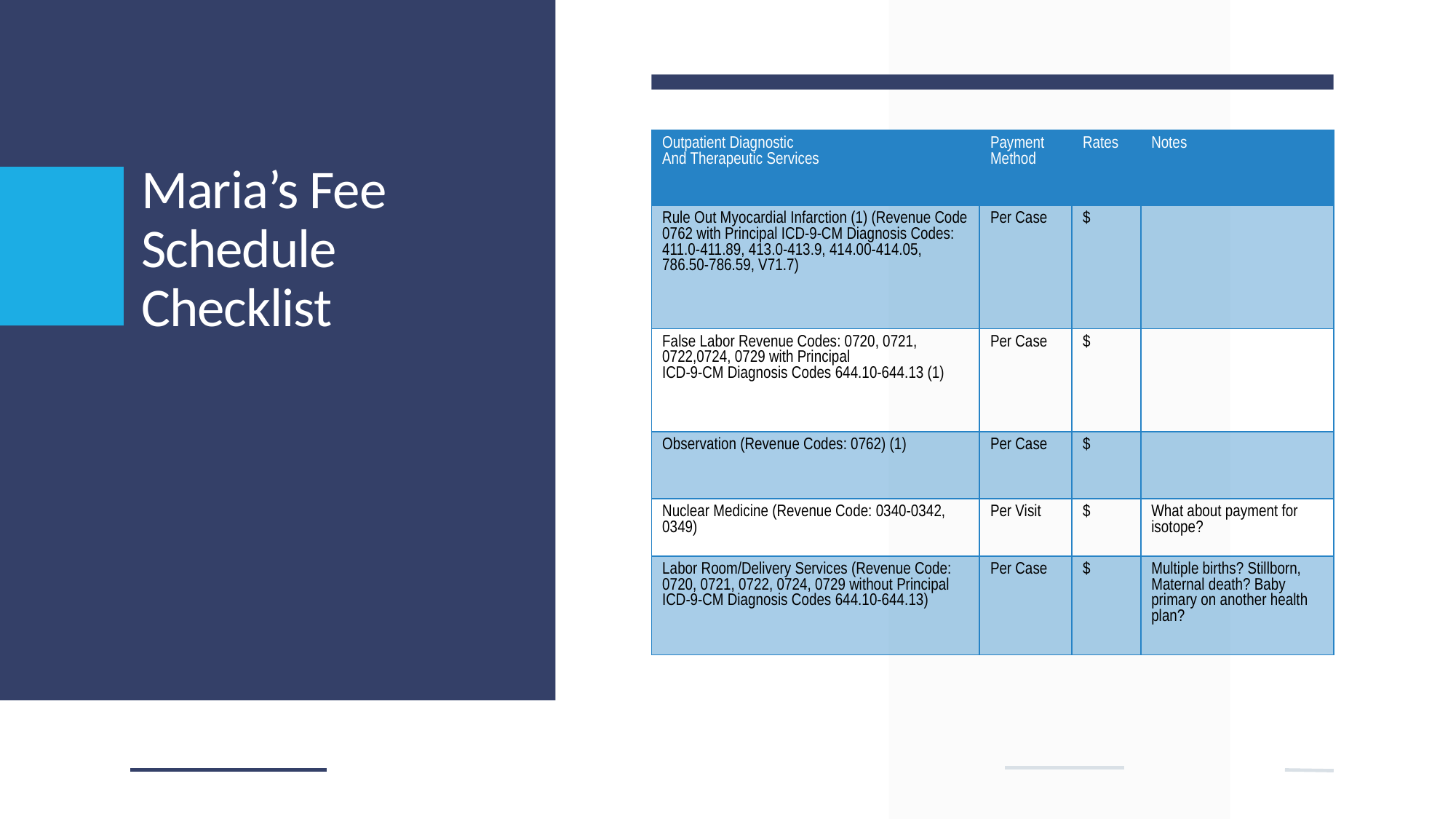

# Maria’s Fee Schedule Checklist
| Outpatient Diagnostic And Therapeutic Services | Payment Method | Rates | Notes |
| --- | --- | --- | --- |
| Rule Out Myocardial Infarction (1) (Revenue Code 0762 with Principal ICD-9-CM Diagnosis Codes: 411.0-411.89, 413.0-413.9, 414.00-414.05, 786.50-786.59, V71.7) | Per Case | $ |  |
| False Labor Revenue Codes: 0720, 0721, 0722,0724, 0729 with Principal ICD-9-CM Diagnosis Codes 644.10-644.13 (1) | Per Case | $ |  |
| Observation (Revenue Codes: 0762) (1) | Per Case | $ |  |
| Nuclear Medicine (Revenue Code: 0340-0342, 0349) | Per Visit | $ | What about payment for isotope? |
| Labor Room/Delivery Services (Revenue Code: 0720, 0721, 0722, 0724, 0729 without Principal ICD-9-CM Diagnosis Codes 644.10-644.13) | Per Case | $ | Multiple births? Stillborn, Maternal death? Baby primary on another health plan? |